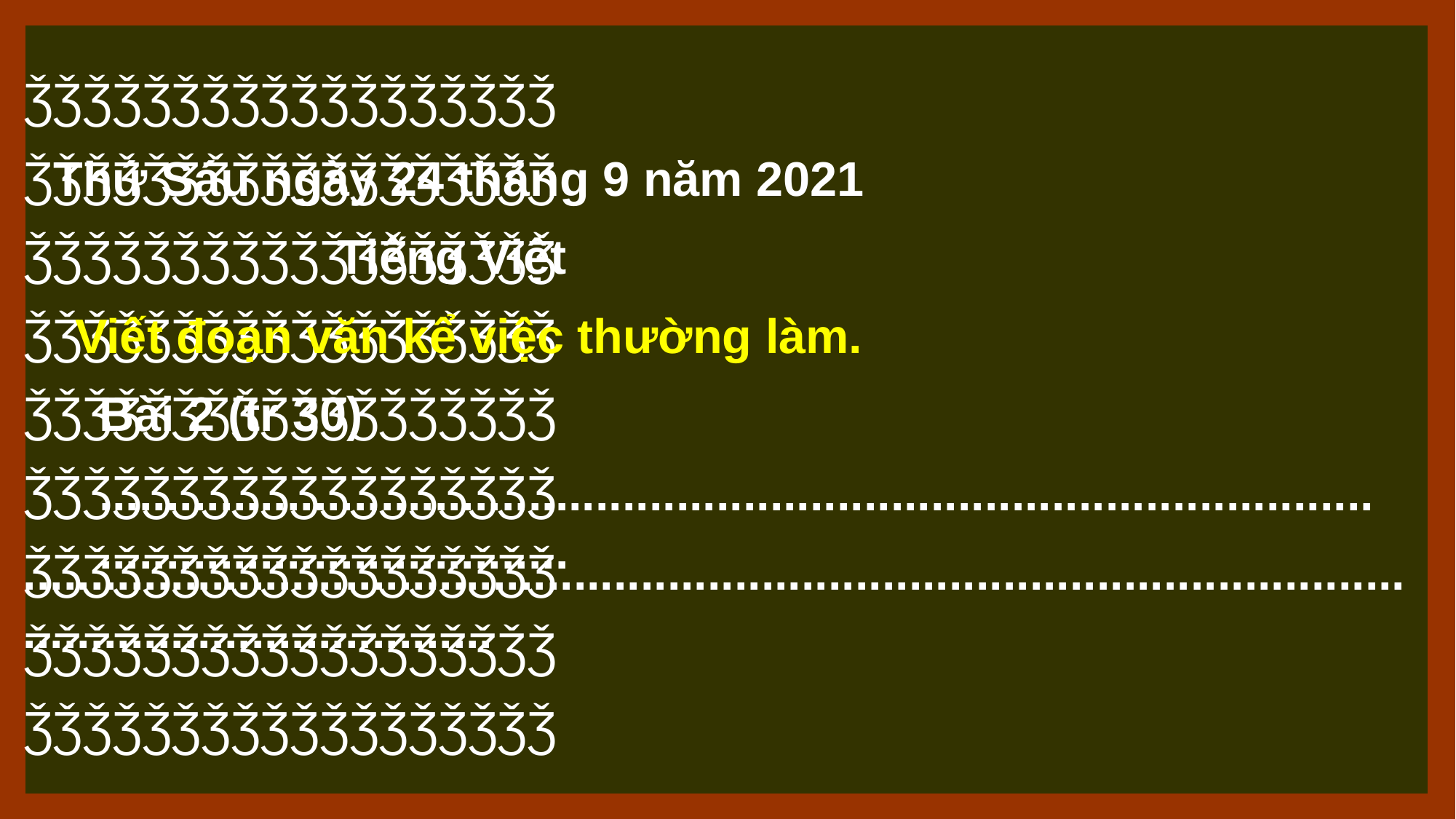

ǮǮǮǮǮǮǮǮǮǮǮǮǮǮǮǮǮǮ
ǮǮǮǮǮǮǮǮǮǮǮǮǮǮǮǮǮǮ
ǮǮǮǮǮǮǮǮǮǮǮǮǮǮǮǮǮǮ
ǮǮǮǮǮǮǮǮǮǮǮǮǮǮǮǮǮǮ
ǮǮǮǮǮǮǮǮǮǮǮǮǮǮǮǮǮǮ
ǮǮǮǮǮǮǮǮǮǮǮǮǮǮǮǮǮǮ
ǮǮǮǮǮǮǮǮǮǮǮǮǮǮǮǮǮǮ
ǮǮǮǮǮǮǮǮǮǮǮǮǮǮǮǮǮǮ
ǮǮǮǮǮǮǮǮǮǮǮǮǮǮǮǮǮǮ
Thứ Sáu ngày 24 tháng 9 năm 2021
Tiếng Việt
   Viết đoạn văn kể việc thường làm.
Bài 2 (tr 30)
..................................................................................................................................
..........................................................................................................................................